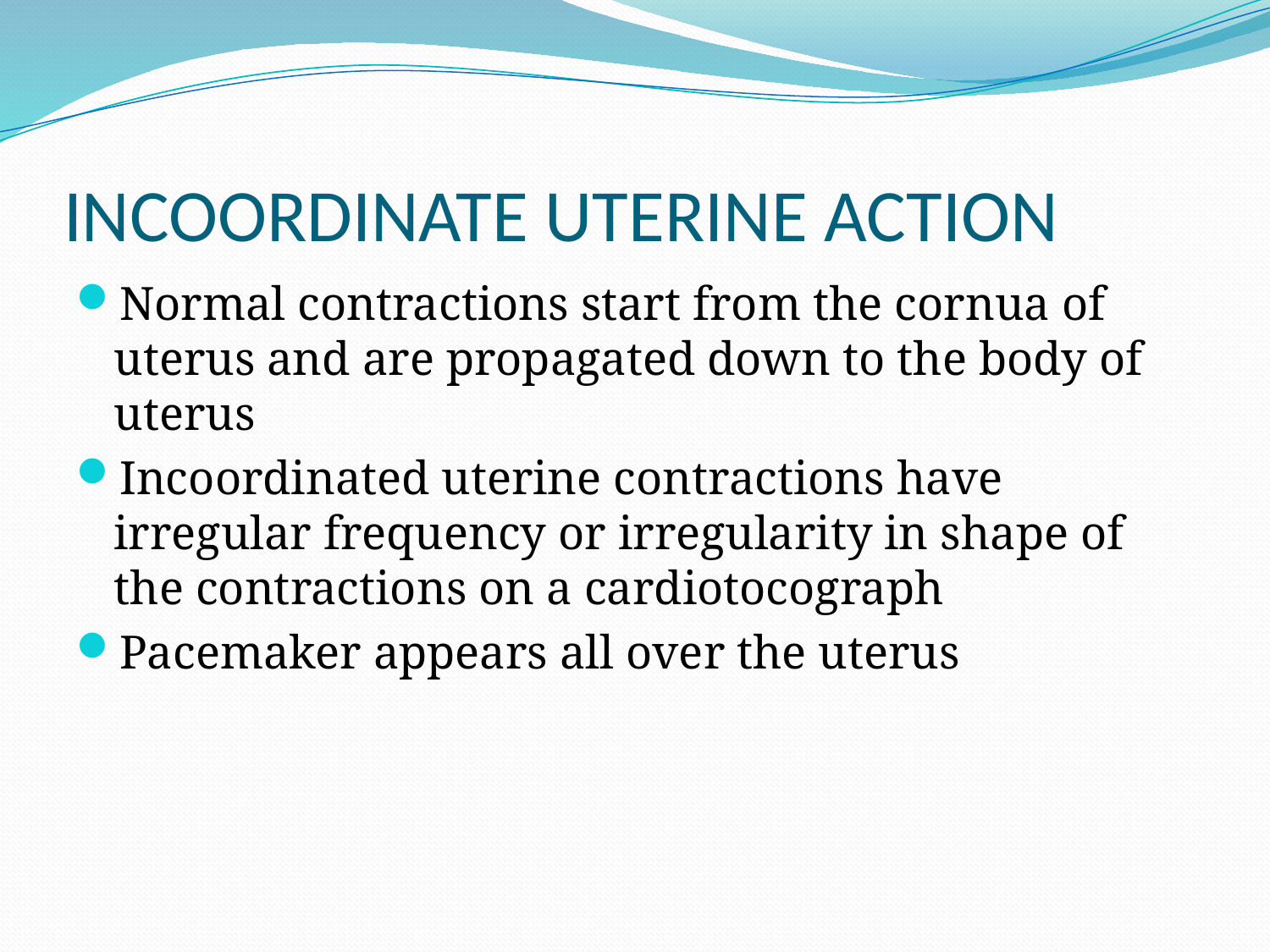

# INCOORDINATE UTERINE ACTION
Normal contractions start from the cornua of uterus and are propagated down to the body of uterus
Incoordinated uterine contractions have irregular frequency or irregularity in shape of the contractions on a cardiotocograph
Pacemaker appears all over the uterus